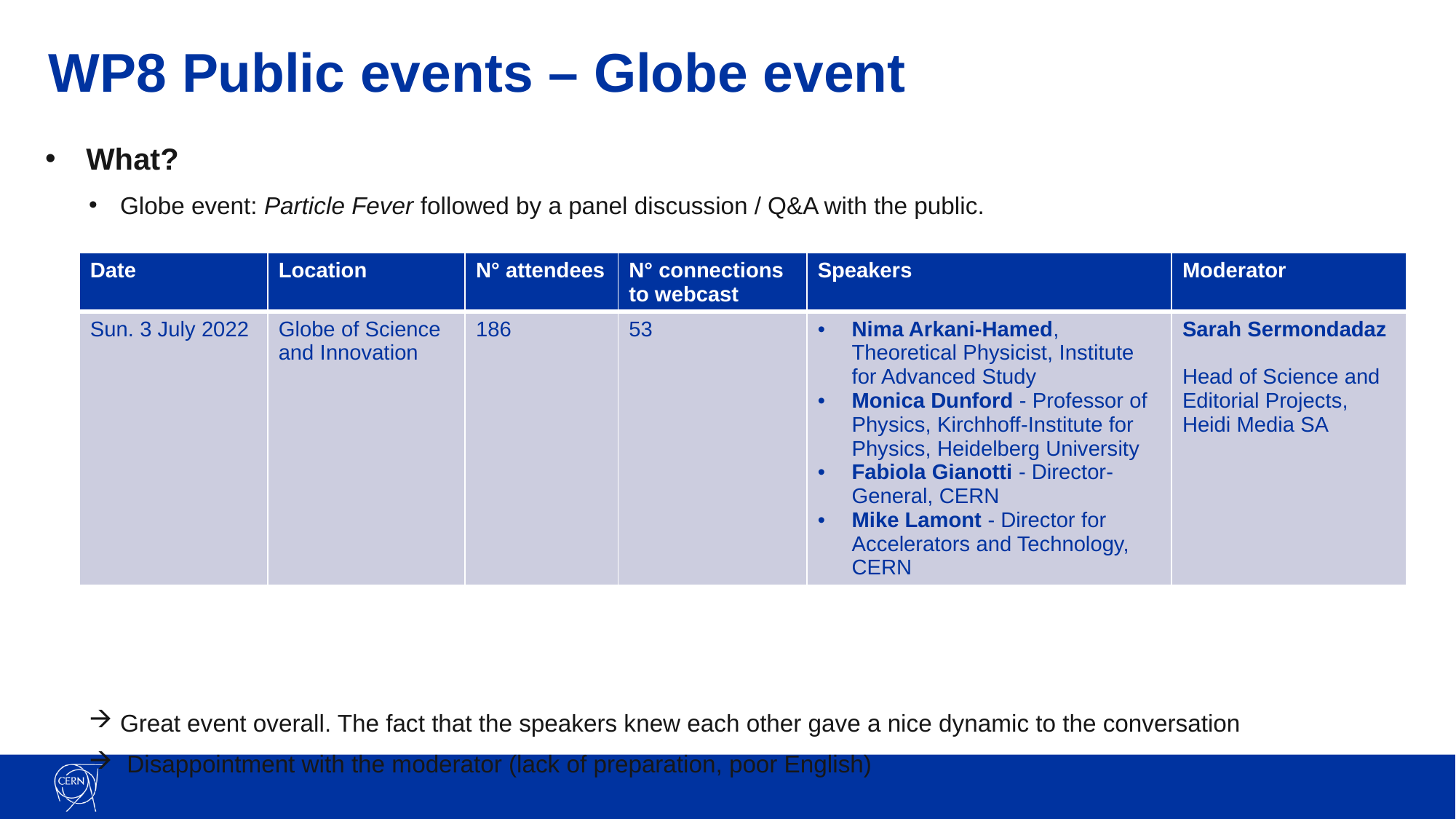

# WP8 Public events – Globe event
What?
Globe event: Particle Fever followed by a panel discussion / Q&A with the public.

Great event overall. The fact that the speakers knew each other gave a nice dynamic to the conversation
 Disappointment with the moderator (lack of preparation, poor English)
| Date | Location | N° attendees | N° connections to webcast | Speakers | Moderator |
| --- | --- | --- | --- | --- | --- |
| Sun. 3 July 2022 | Globe of Science and Innovation | 186 | 53 | Nima Arkani-Hamed, Theoretical Physicist, Institute for Advanced Study Monica Dunford - Professor of Physics, Kirchhoff-Institute for Physics, Heidelberg University Fabiola Gianotti - Director-General, CERN Mike Lamont - Director for Accelerators and Technology, CERN | Sarah Sermondadaz Head of Science and Editorial Projects, Heidi Media SA |